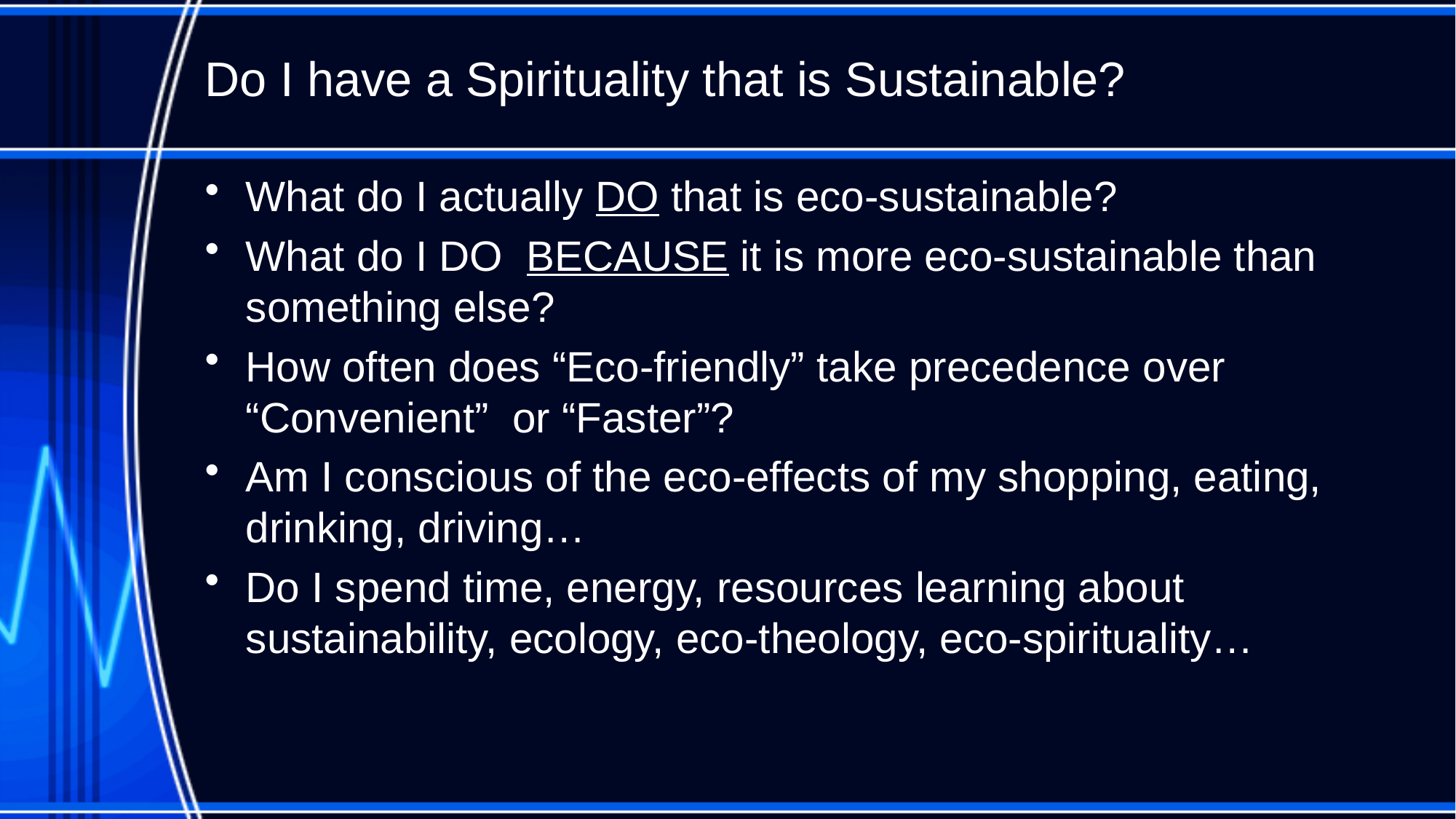

# Do I have a Spirituality that is Sustainable?
What do I actually DO that is eco-sustainable?
What do I DO  BECAUSE it is more eco-sustainable than something else?
How often does “Eco-friendly” take precedence over “Convenient”  or “Faster”?
Am I conscious of the eco-effects of my shopping, eating, drinking, driving…
Do I spend time, energy, resources learning about sustainability, ecology, eco-theology, eco-spirituality…